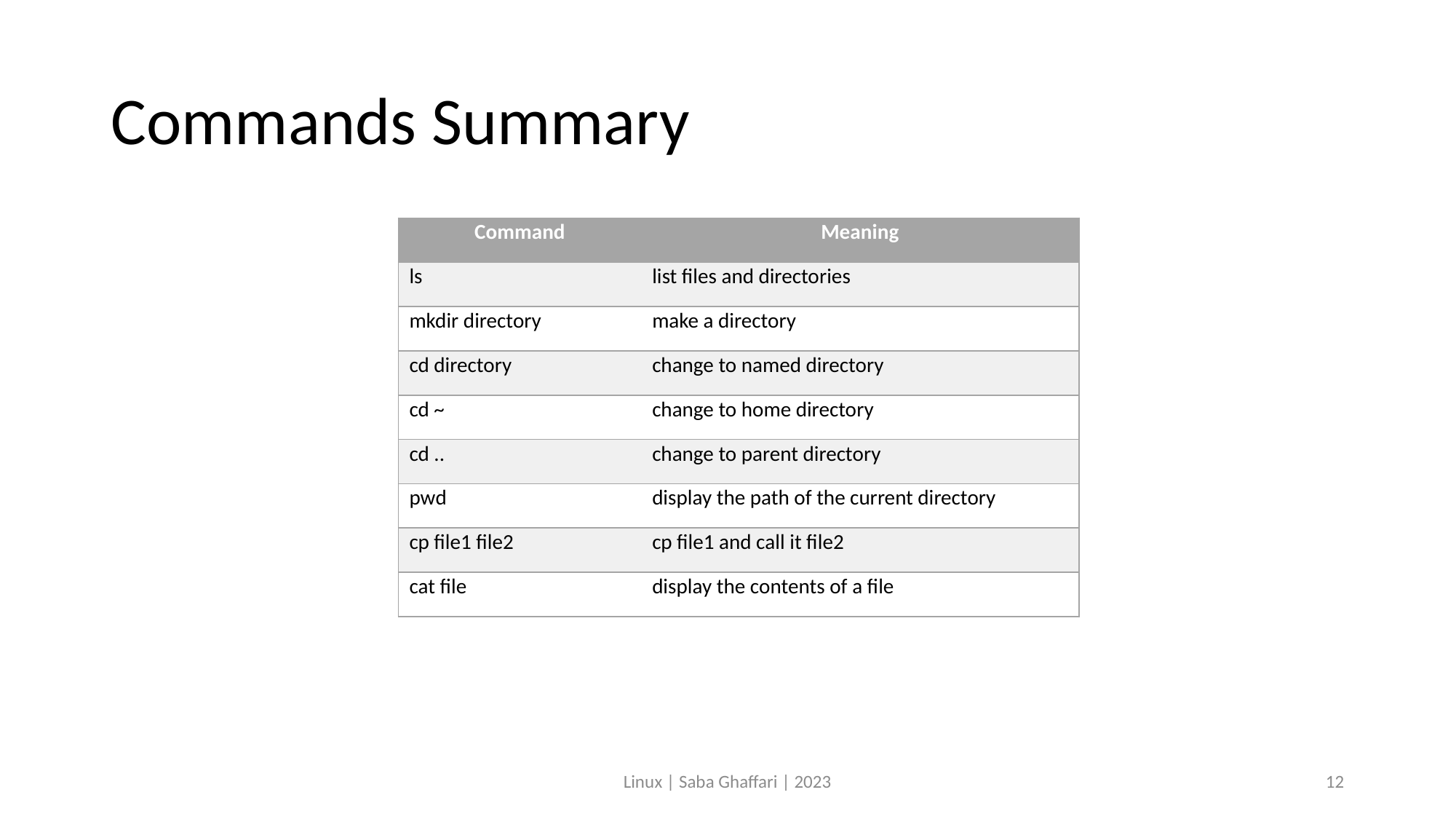

# Commands Summary
| Command | Meaning |
| --- | --- |
| ls | list files and directories |
| mkdir directory | make a directory |
| cd directory | change to named directory |
| cd ~ | change to home directory |
| cd .. | change to parent directory |
| pwd | display the path of the current directory |
| cp file1 file2 | cp file1 and call it file2 |
| cat file | display the contents of a file |
Linux | Saba Ghaffari | 2023
12